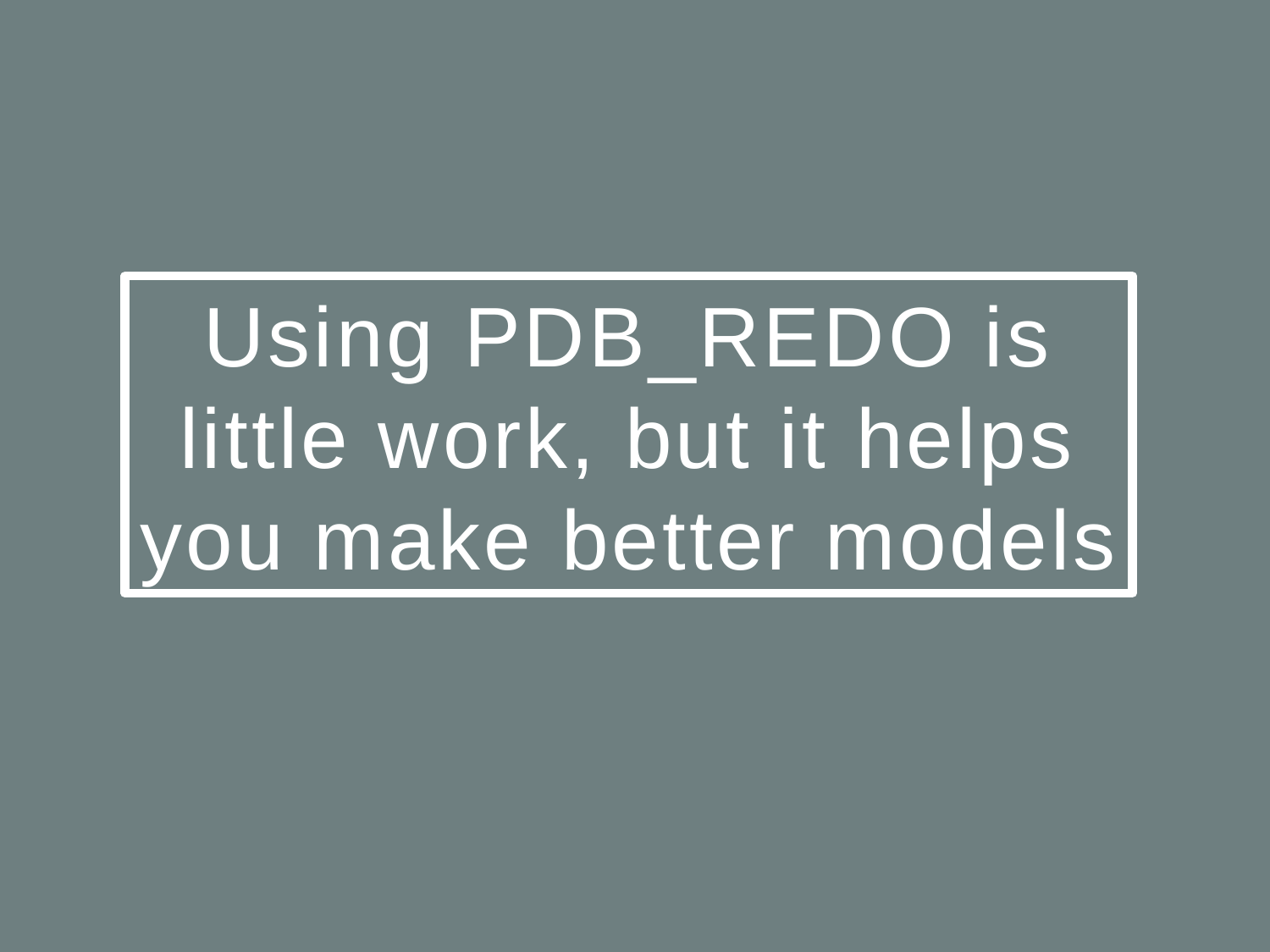

Using PDB_REDO is little work, but it helps you make better models